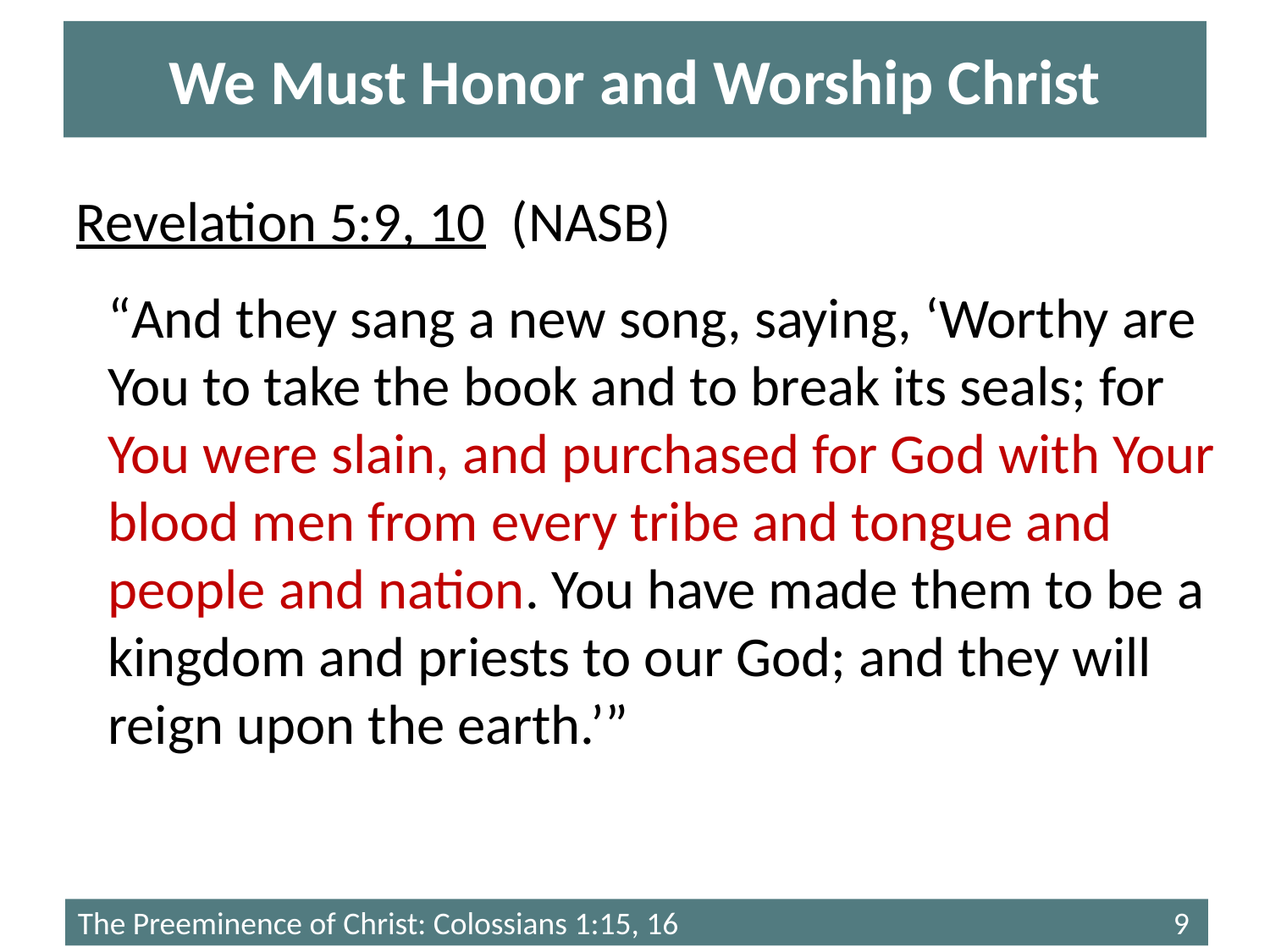

# We Must Honor and Worship Christ
Revelation 5:9, 10  (NASB)

“And they sang a new song, saying, ‘Worthy are You to take the book and to break its seals; for You were slain, and purchased for God with Your blood men from every tribe and tongue and people and nation. You have made them to be a kingdom and priests to our God; and they will reign upon the earth.’”